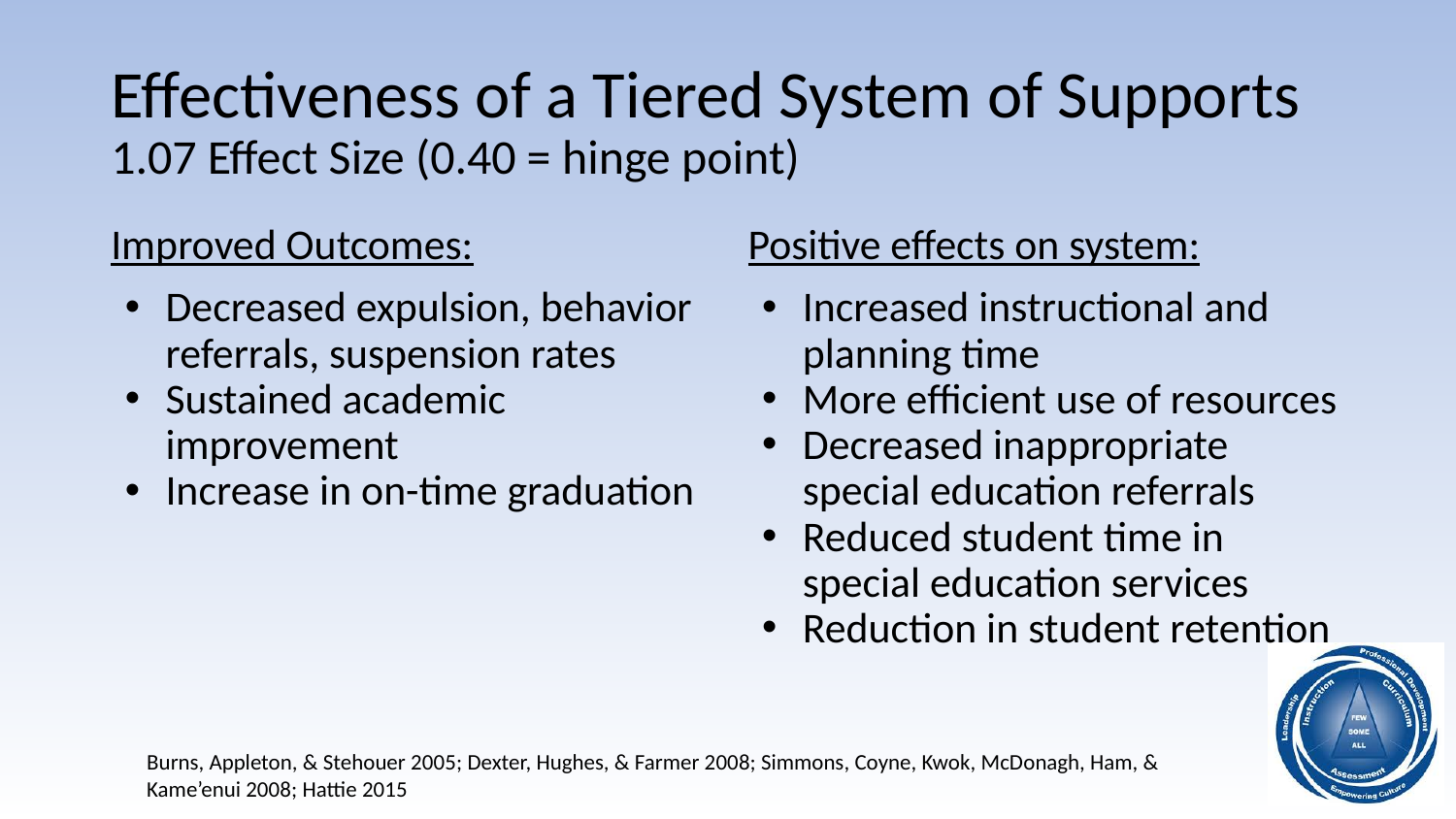

# Effectiveness of a Tiered System of Supports
1.07 Effect Size (0.40 = hinge point)
Improved Outcomes:
Decreased expulsion, behavior referrals, suspension rates
Sustained academic improvement
Increase in on-time graduation
Positive effects on system:
Increased instructional and planning time
More efficient use of resources
Decreased inappropriate special education referrals
Reduced student time in special education services
Reduction in student retention
Burns, Appleton, & Stehouer 2005; Dexter, Hughes, & Farmer 2008; Simmons, Coyne, Kwok, McDonagh, Ham, & Kame’enui 2008; Hattie 2015